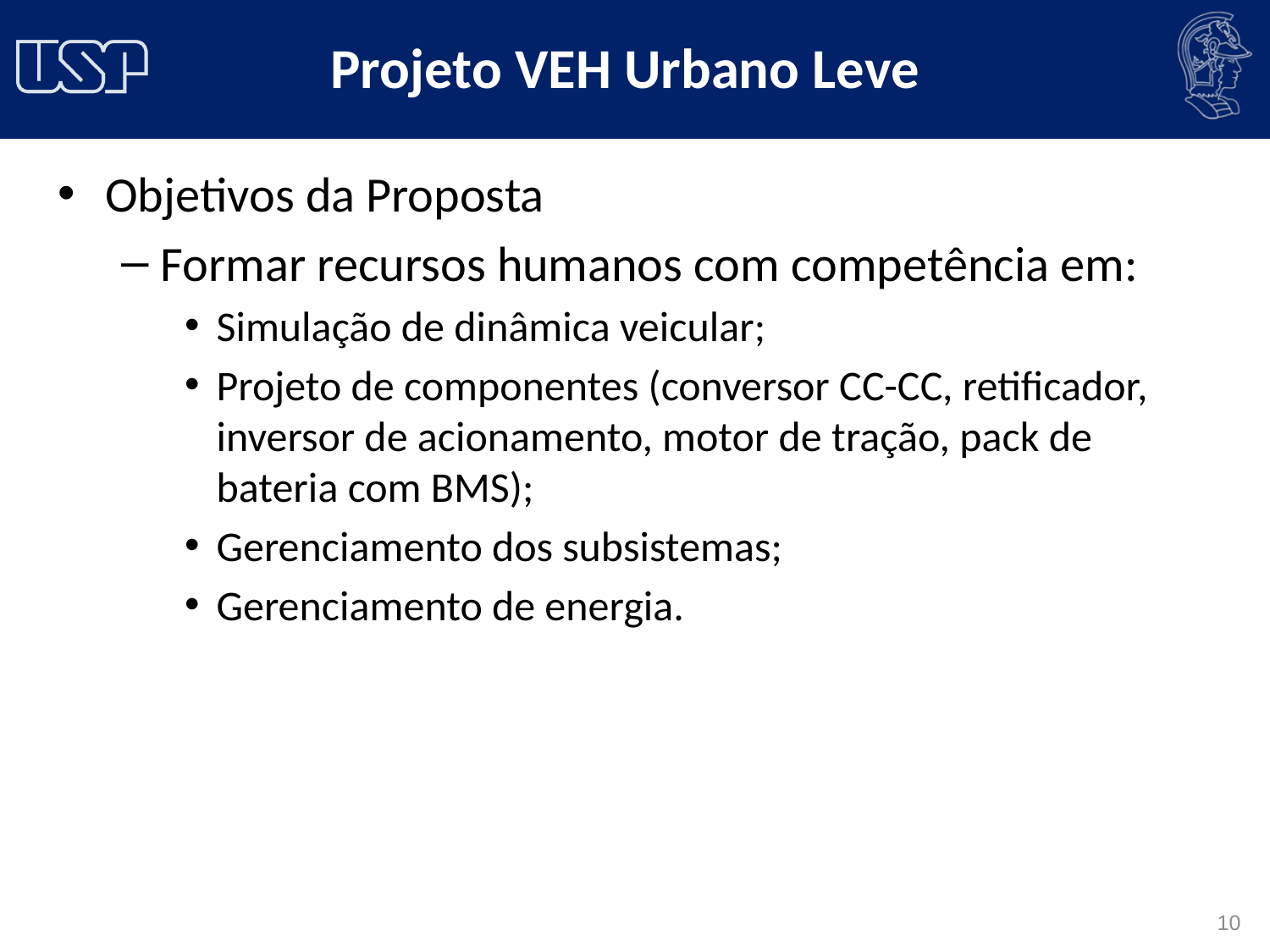

# Projeto VEH Urbano Leve
Objetivos da Proposta
Formar recursos humanos com competência em:
Simulação de dinâmica veicular;
Projeto de componentes (conversor CC-CC, retificador, inversor de acionamento, motor de tração, pack de bateria com BMS);
Gerenciamento dos subsistemas;
Gerenciamento de energia.
10